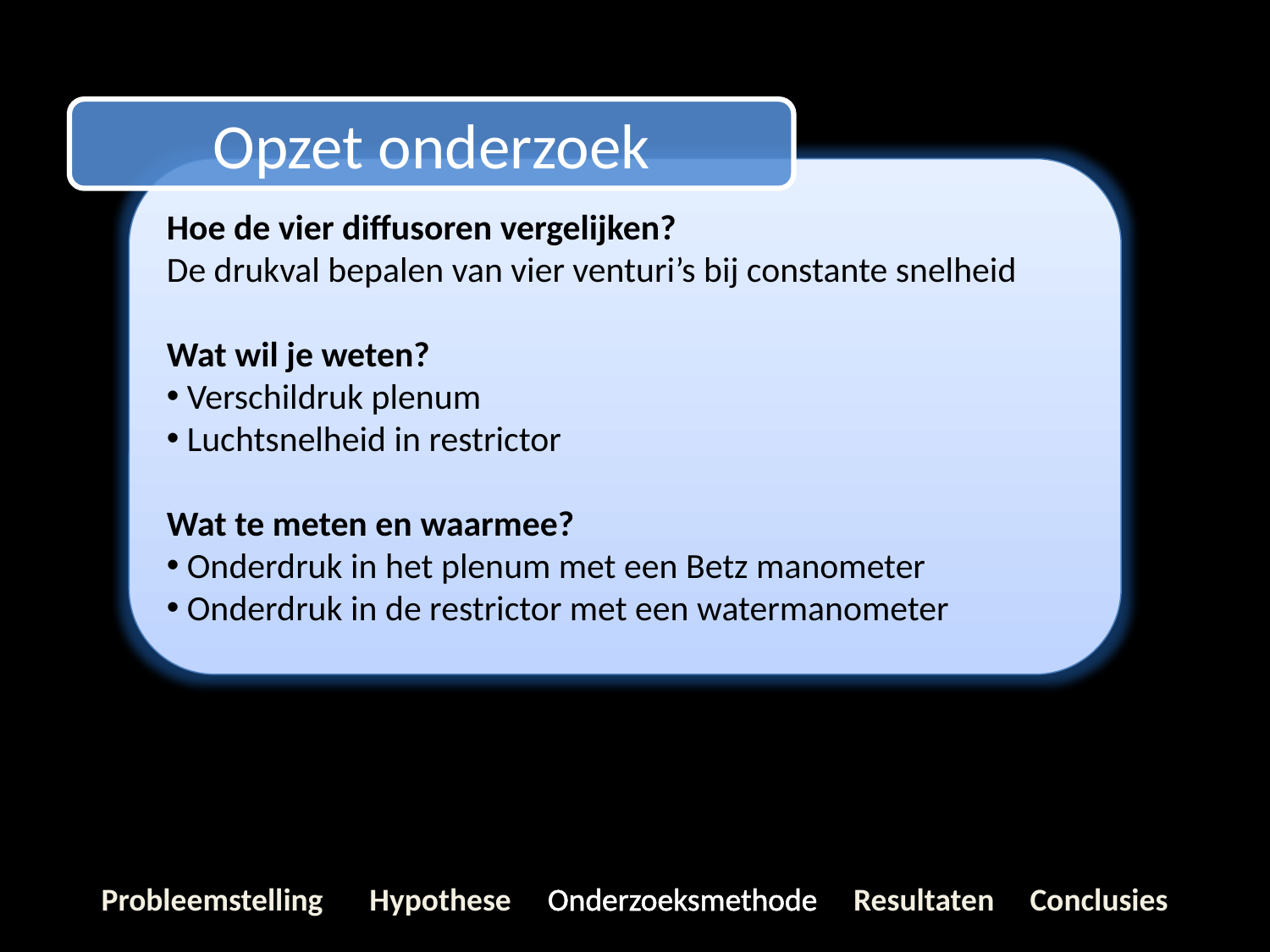

Opzet onderzoek
Hoe de vier diffusoren vergelijken?
De drukval bepalen van vier venturi’s bij constante snelheid

Wat wil je weten?
 Verschildruk plenum
 Luchtsnelheid in restrictor

Wat te meten en waarmee?
 Onderdruk in het plenum met een Betz manometer
 Onderdruk in de restrictor met een watermanometer
Probleemstelling   	  Hypothese     Onderzoeksmethode     Resultaten     Conclusies